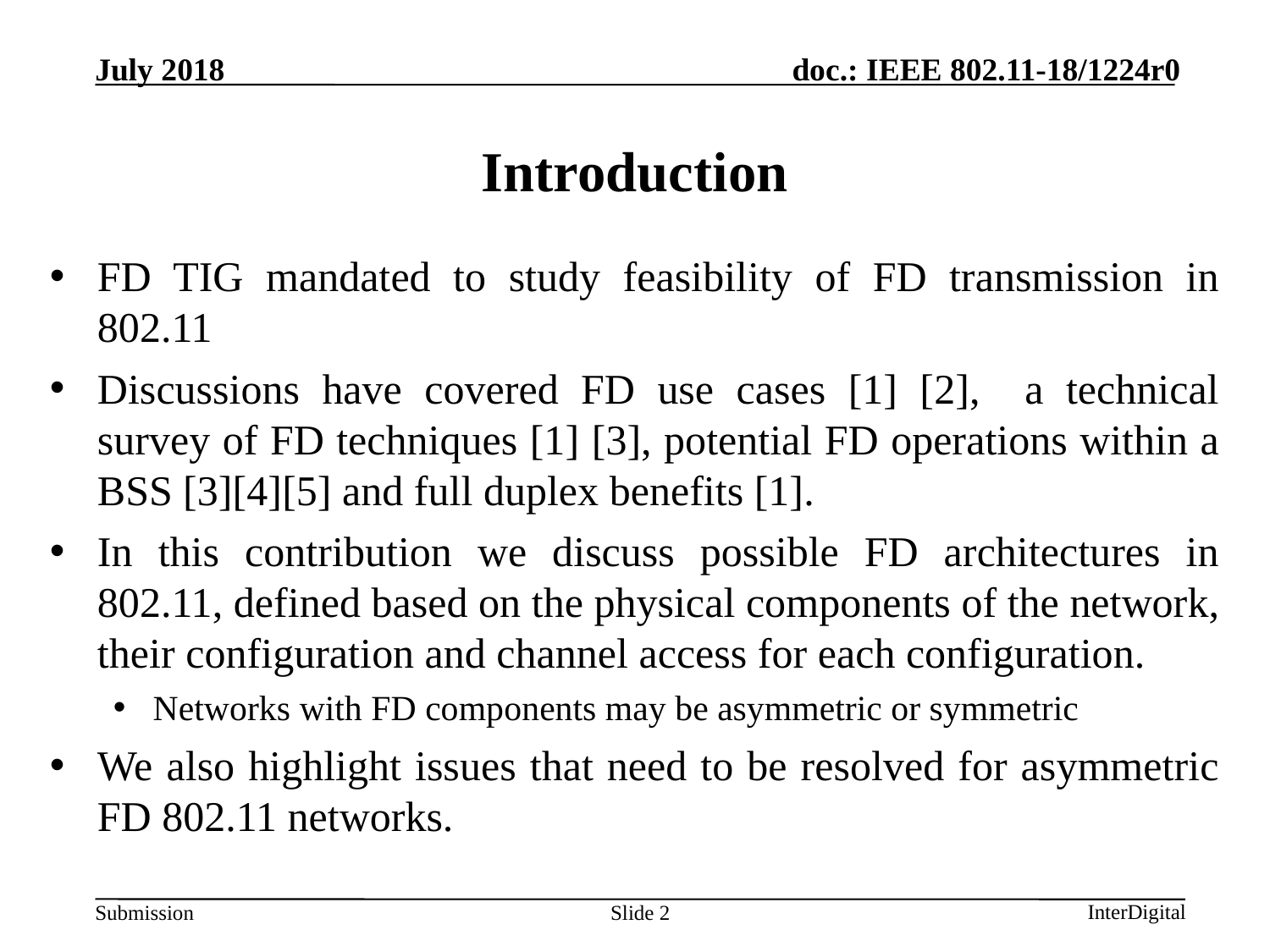

# Introduction
FD TIG mandated to study feasibility of FD transmission in 802.11
Discussions have covered FD use cases [1] [2],  a technical survey of FD techniques [1] [3], potential FD operations within a BSS [3][4][5] and full duplex benefits [1].
In this contribution we discuss possible FD architectures in 802.11, defined based on the physical components of the network, their configuration and channel access for each configuration.
Networks with FD components may be asymmetric or symmetric
We also highlight issues that need to be resolved for asymmetric FD 802.11 networks.

Slide 2